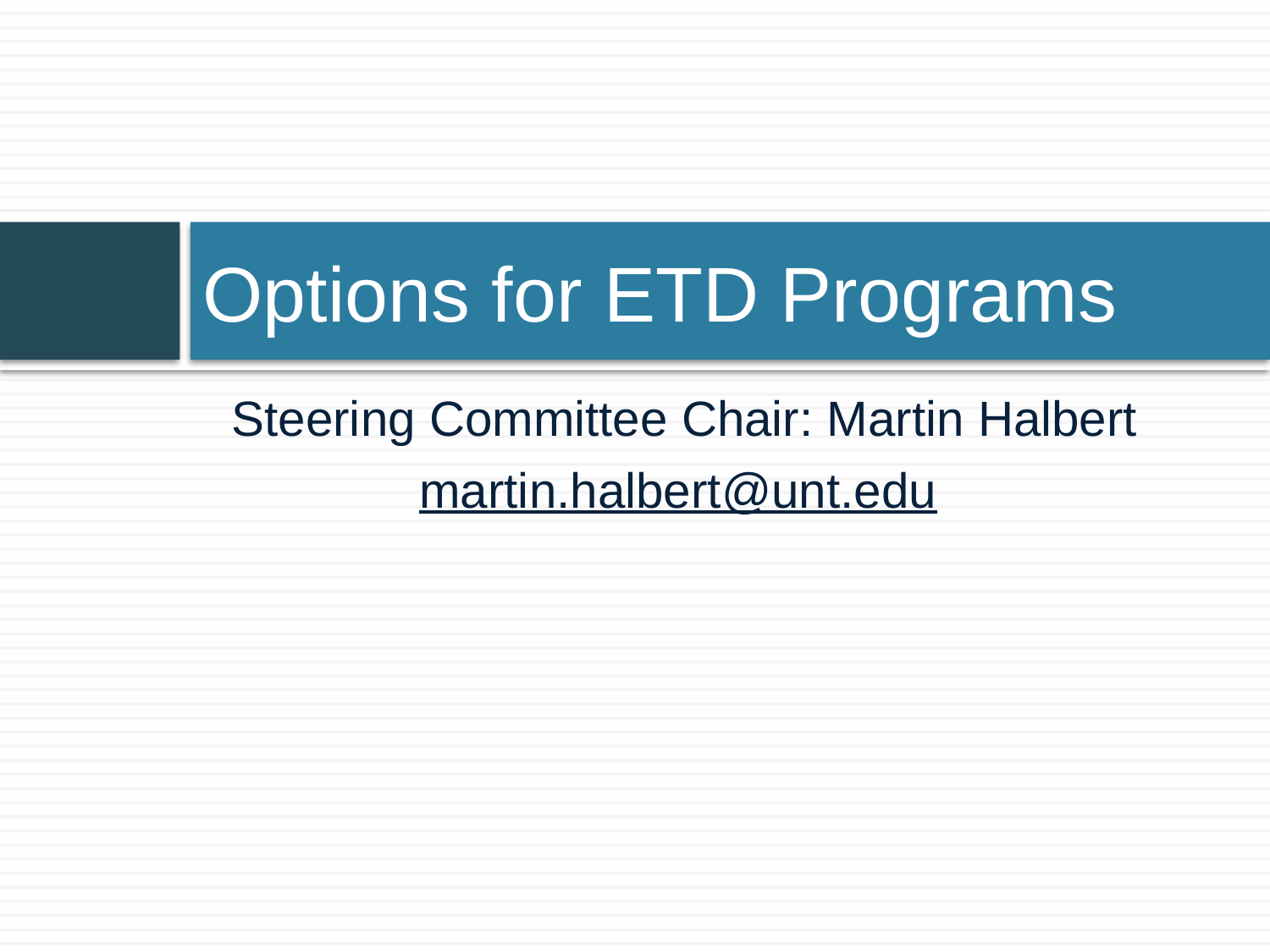

# Options for ETD Programs
Steering Committee Chair: Martin Halbert
martin.halbert@unt.edu